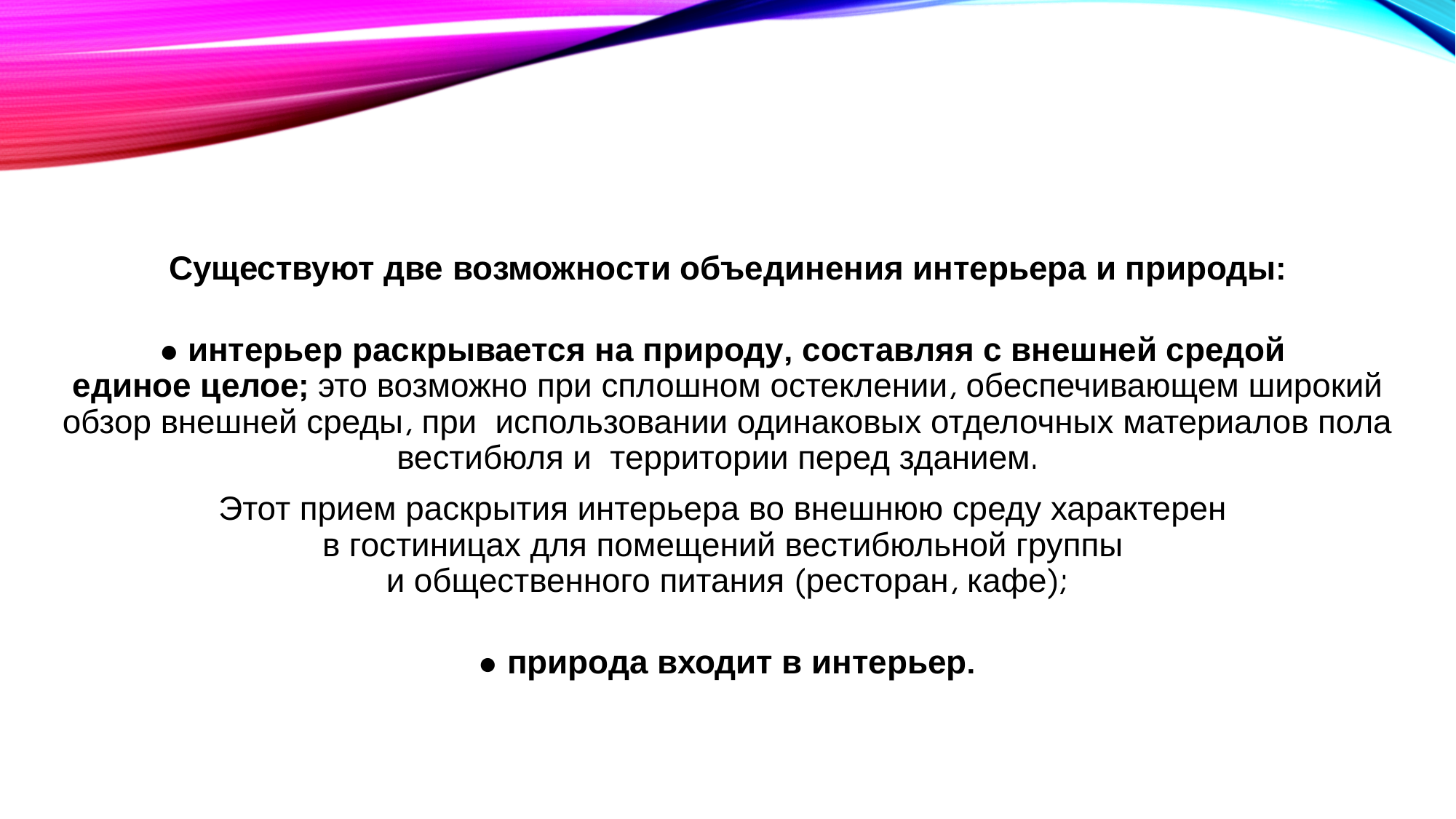

Существуют две возможности объединения интерьера и природы:
• интерьер раскрывается на природу, составляя с внешней средой
единое целое; это возможно при сплошном остеклении, обеспечивающем широкий обзор внешней среды, при  использовании одинаковых отделочных материалов пола вестибюля и  территории перед зданием.
Этот прием раскрытия интерьера во внешнюю среду характерен
в гостиницах для помещений вестибюльной группы
и общественного питания (ресторан, кафе);
• природа входит в интерьер.